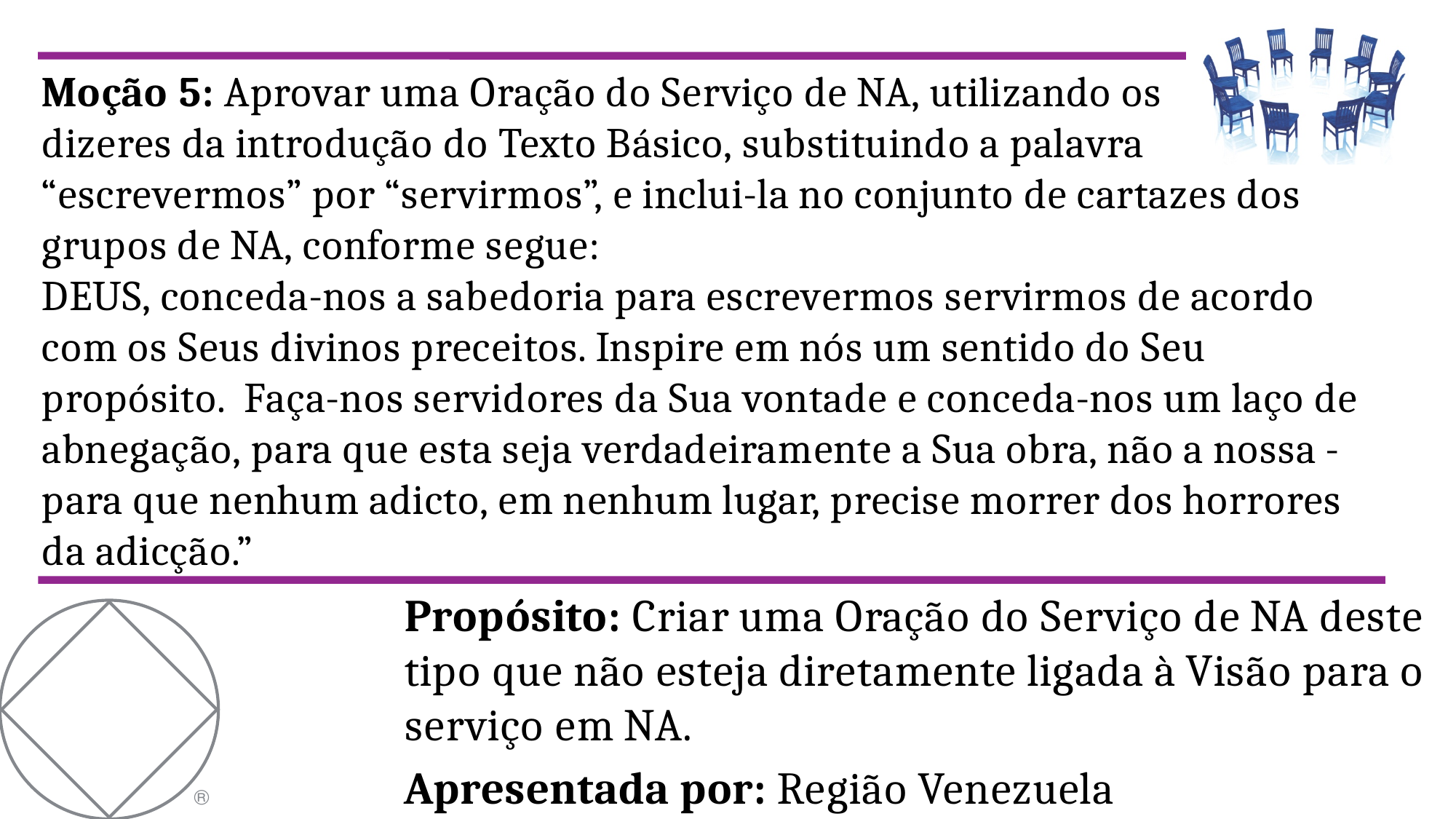

Moção 5: Aprovar uma Oração do Serviço de NA, utilizando os
dizeres da introdução do Texto Básico, substituindo a palavra “escrevermos” por “servirmos”, e inclui-la no conjunto de cartazes dos grupos de NA, conforme segue:
DEUS, conceda-nos a sabedoria para escrevermos servirmos de acordo com os Seus divinos preceitos. Inspire em nós um sentido do Seu propósito.  Faça-nos servidores da Sua vontade e conceda-nos um laço de abnegação, para que esta seja verdadeiramente a Sua obra, não a nossa - para que nenhum adicto, em nenhum lugar, precise morrer dos horrores da adicção.”

Propósito: Criar uma Oração do Serviço de NA deste tipo que não esteja diretamente ligada à Visão para o serviço em NA.
Apresentada por: Região Venezuela